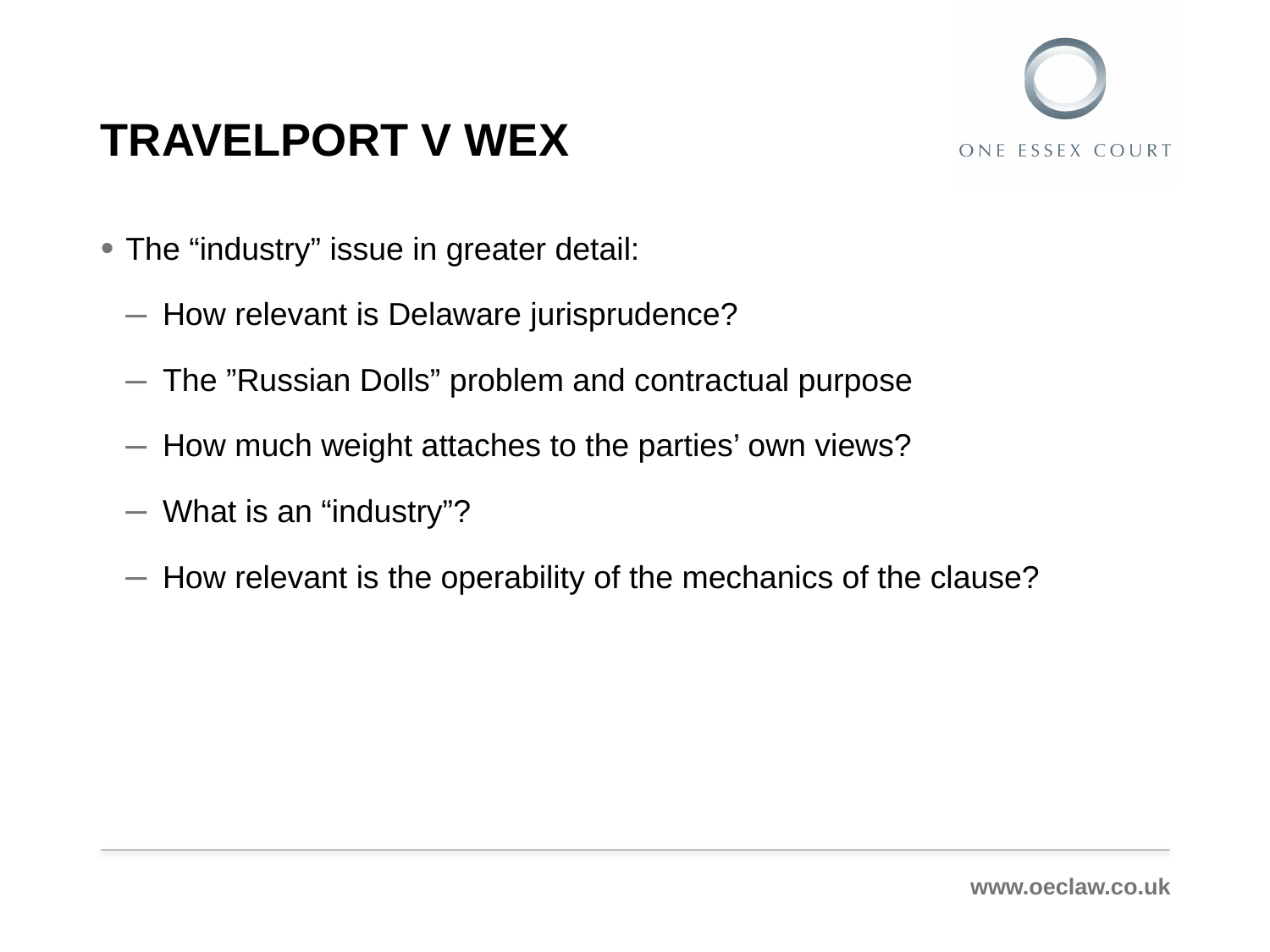

# Travelport v wex
The “industry” issue in greater detail:
How relevant is Delaware jurisprudence?
The ”Russian Dolls” problem and contractual purpose
How much weight attaches to the parties’ own views?
What is an “industry”?
How relevant is the operability of the mechanics of the clause?